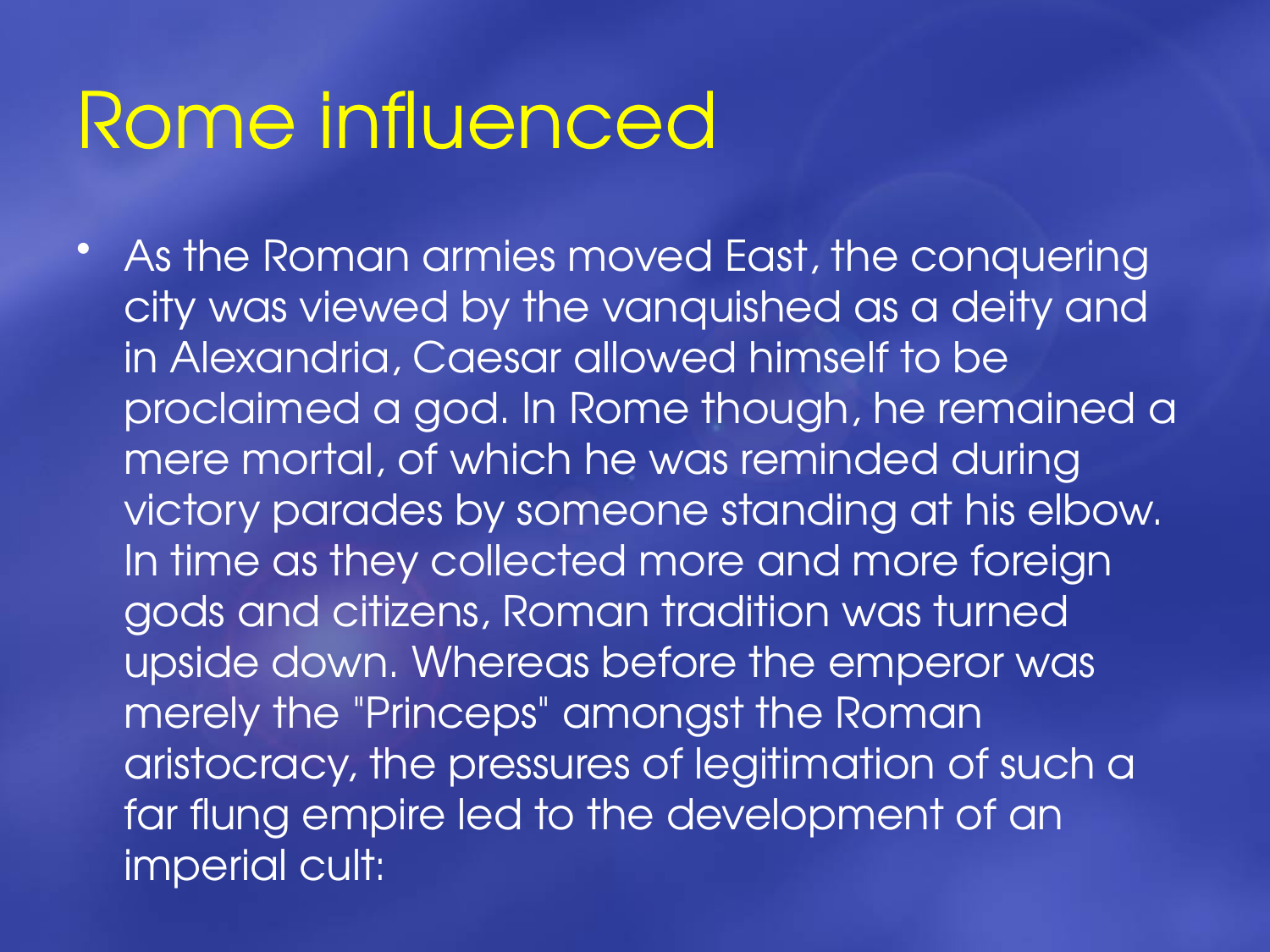

# Rome influenced
As the Roman armies moved East, the conquering city was viewed by the vanquished as a deity and in Alexandria, Caesar allowed himself to be proclaimed a god. In Rome though, he remained a mere mortal, of which he was reminded during victory parades by someone standing at his elbow. In time as they collected more and more foreign gods and citizens, Roman tradition was turned upside down. Whereas before the emperor was merely the "Princeps" amongst the Roman aristocracy, the pressures of legitimation of such a far flung empire led to the development of an imperial cult: